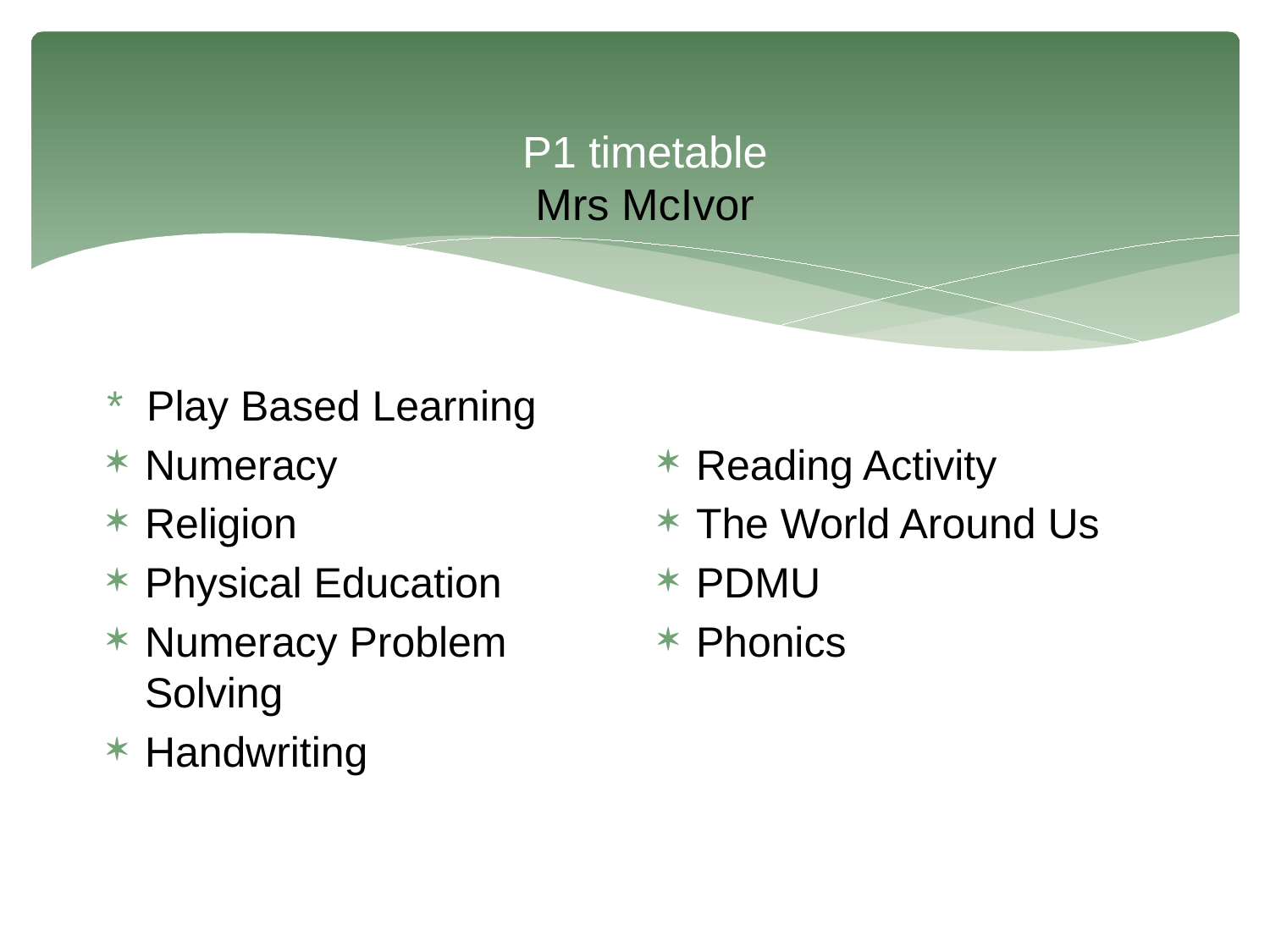

# P1 timetable Mrs McIvor
*  Play Based Learning
Numeracy
Religion
Physical Education
Numeracy Problem Solving
Handwriting

Reading Activity
The World Around Us
PDMU
Phonics